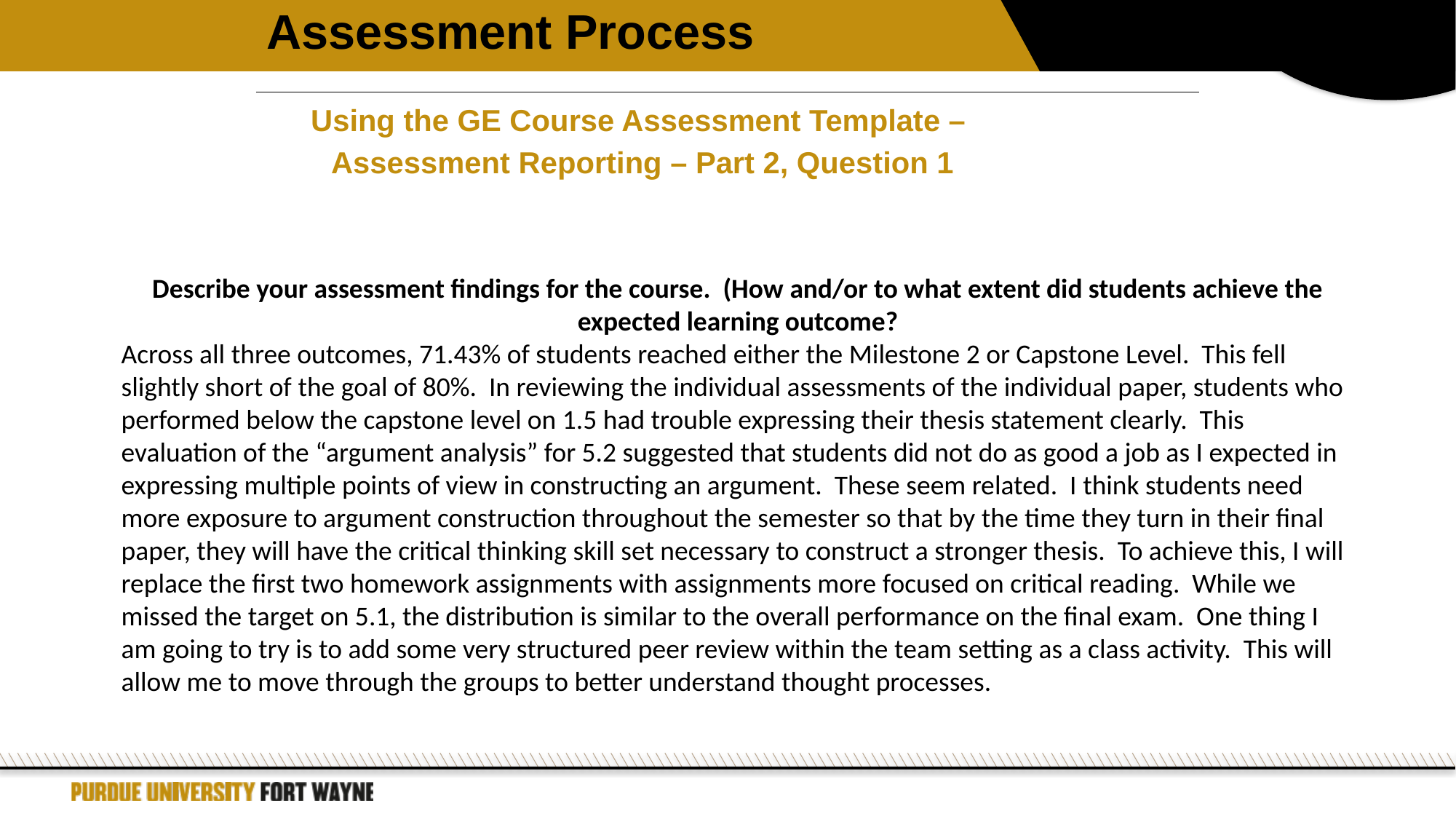

Assessment Process
Using the GE Course Assessment Template –
Assessment Reporting – Part 2, Question 1
Describe your assessment findings for the course.  (How and/or to what extent did students achieve the expected learning outcome?
Across all three outcomes, 71.43% of students reached either the Milestone 2 or Capstone Level.  This fell slightly short of the goal of 80%.  In reviewing the individual assessments of the individual paper, students who performed below the capstone level on 1.5 had trouble expressing their thesis statement clearly.  This evaluation of the “argument analysis” for 5.2 suggested that students did not do as good a job as I expected in expressing multiple points of view in constructing an argument.  These seem related.  I think students need more exposure to argument construction throughout the semester so that by the time they turn in their final paper, they will have the critical thinking skill set necessary to construct a stronger thesis.  To achieve this, I will replace the first two homework assignments with assignments more focused on critical reading.  While we missed the target on 5.1, the distribution is similar to the overall performance on the final exam.  One thing I am going to try is to add some very structured peer review within the team setting as a class activity.  This will allow me to move through the groups to better understand thought processes.